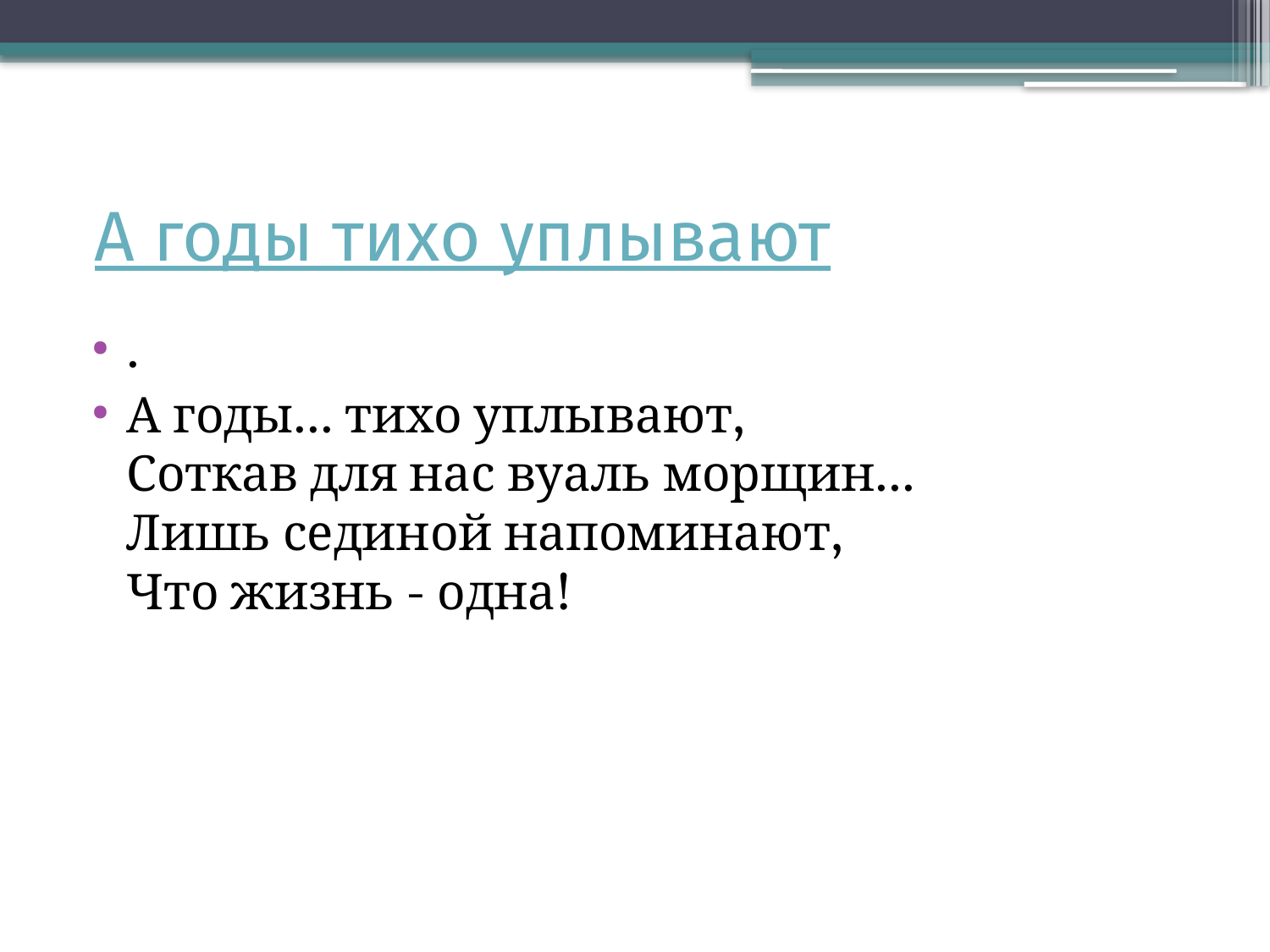

# А годы тихо уплывают
.
А годы... тихо уплывают, 
Соткав для нас вуаль морщин... 
Лишь сединой напоминают, 
Что жизнь - одна!